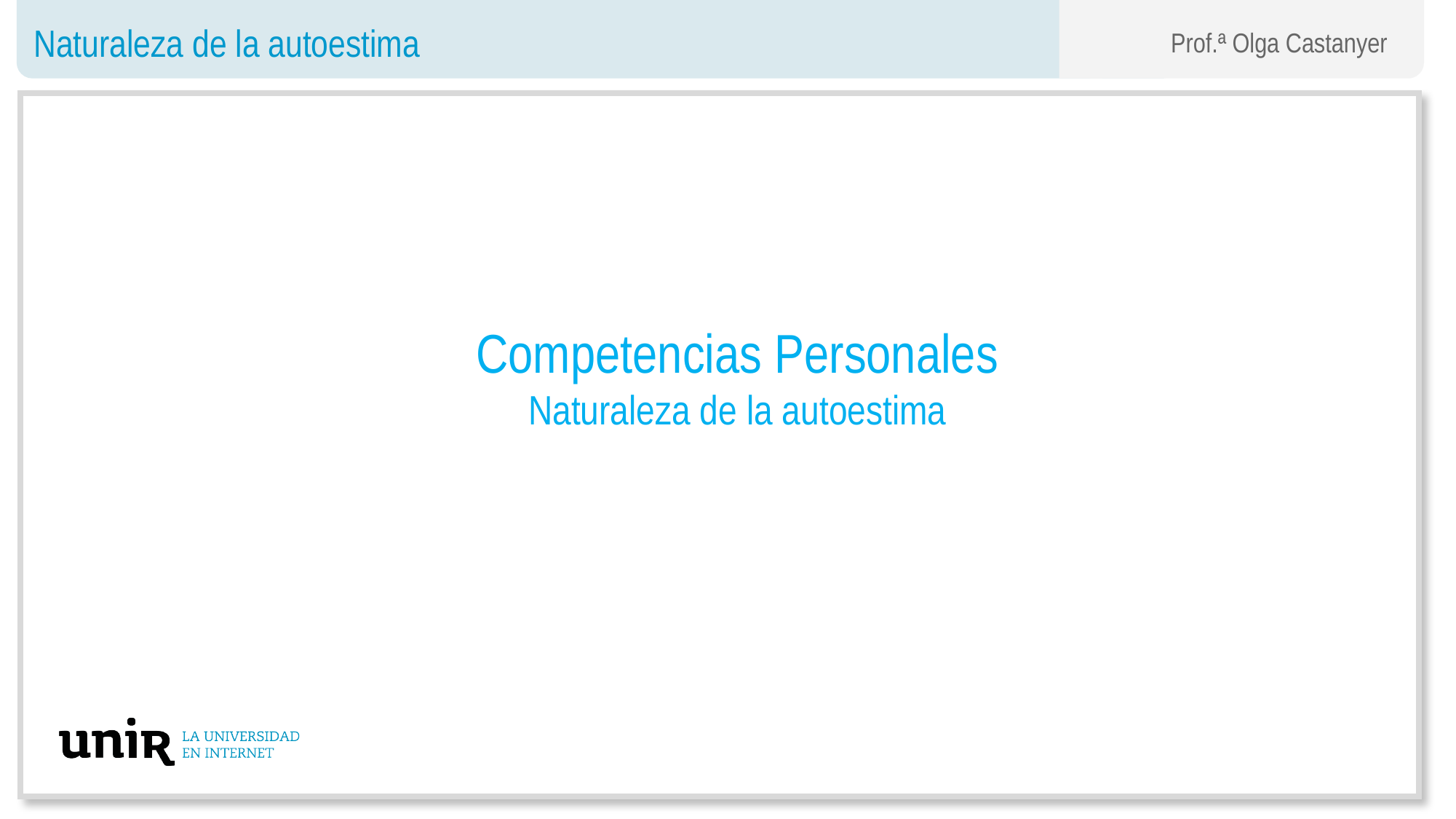

Naturaleza de la autoestima
Prof.ª Olga Castanyer
Competencias Personales
Naturaleza de la autoestima